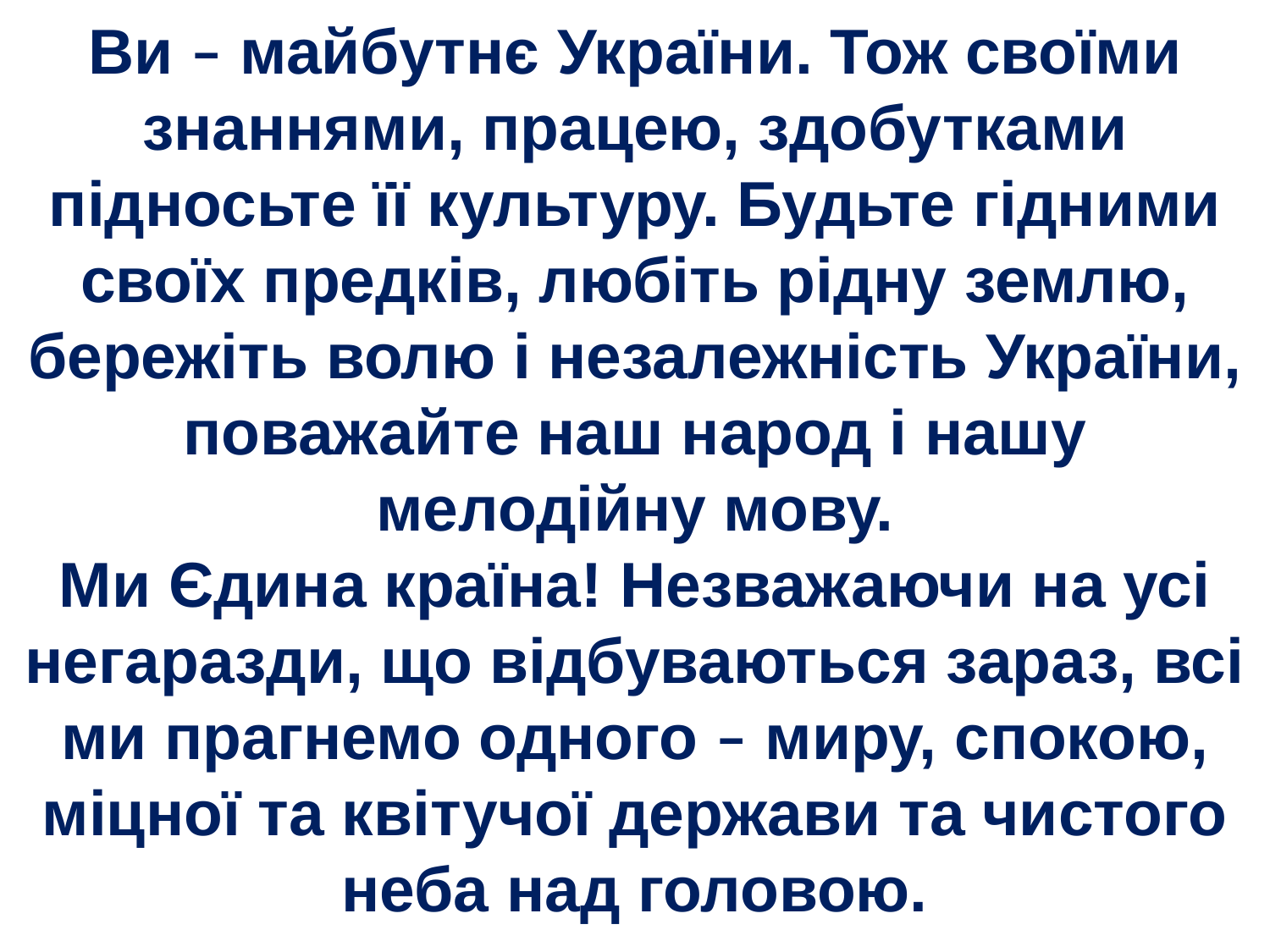

Ви – майбутнє України. Тож своїми знаннями, працею, здобутками підносьте її культуру. Будьте гідними своїх предків, любіть рідну землю, бережіть волю і незалежність України, поважайте наш народ і нашу мелодійну мову.
Ми Єдина країна! Незважаючи на усі негаразди, що відбуваються зараз, всі ми прагнемо одного – миру, спокою, міцної та квітучої держави та чистого неба над головою.